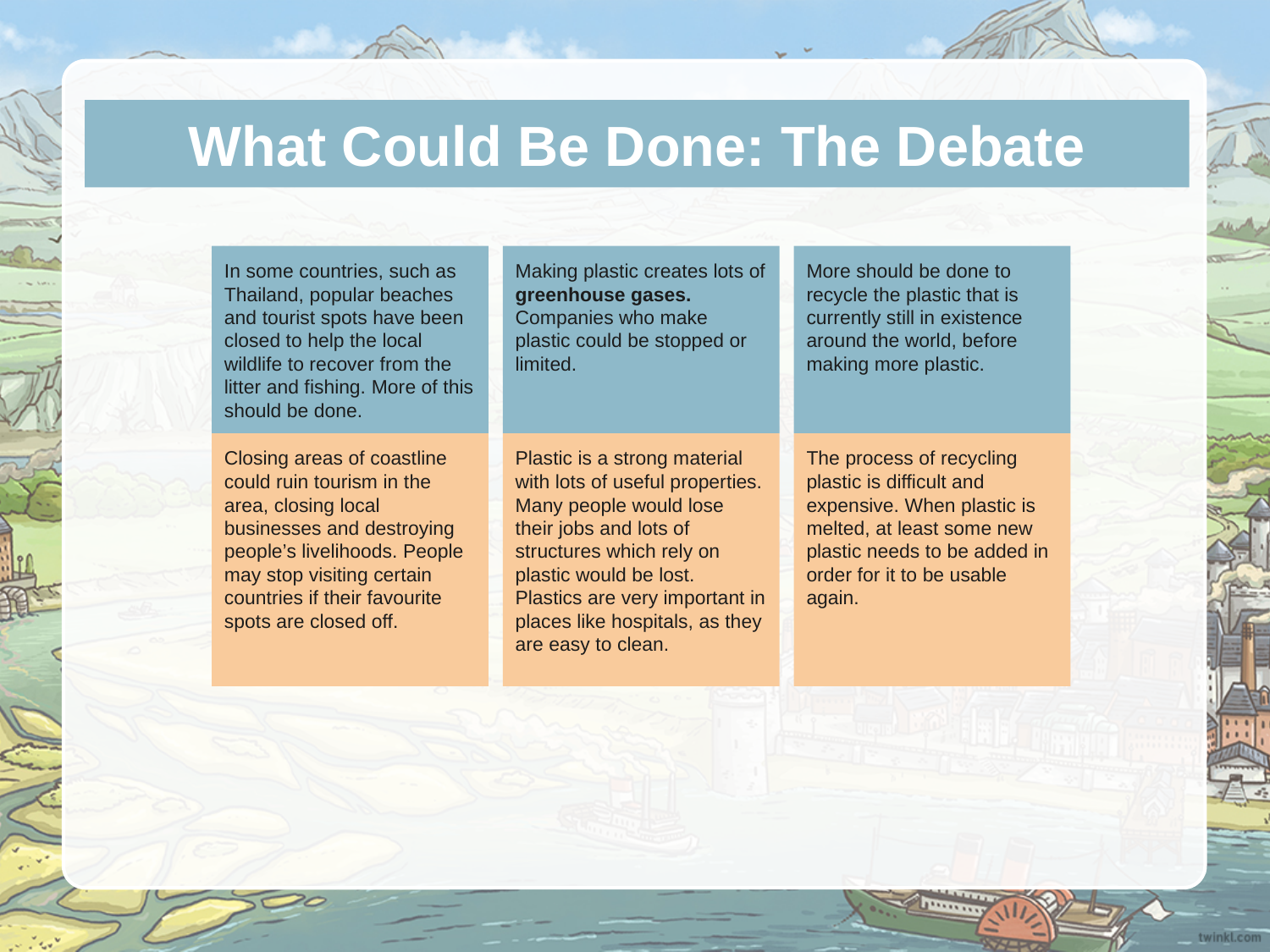

What Could Be Done: The Debate
In some countries, such as Thailand, popular beaches and tourist spots have been closed to help the local wildlife to recover from the litter and fishing. More of this should be done.
Making plastic creates lots of greenhouse gases. Companies who make plastic could be stopped or limited.
More should be done to recycle the plastic that is currently still in existence around the world, before making more plastic.
Closing areas of coastline could ruin tourism in the area, closing local businesses and destroying people’s livelihoods. People may stop visiting certain countries if their favourite spots are closed off.
Plastic is a strong material with lots of useful properties. Many people would lose their jobs and lots of structures which rely on plastic would be lost. Plastics are very important in places like hospitals, as they are easy to clean.
The process of recycling plastic is difficult and expensive. When plastic is melted, at least some new plastic needs to be added in order for it to be usable again.